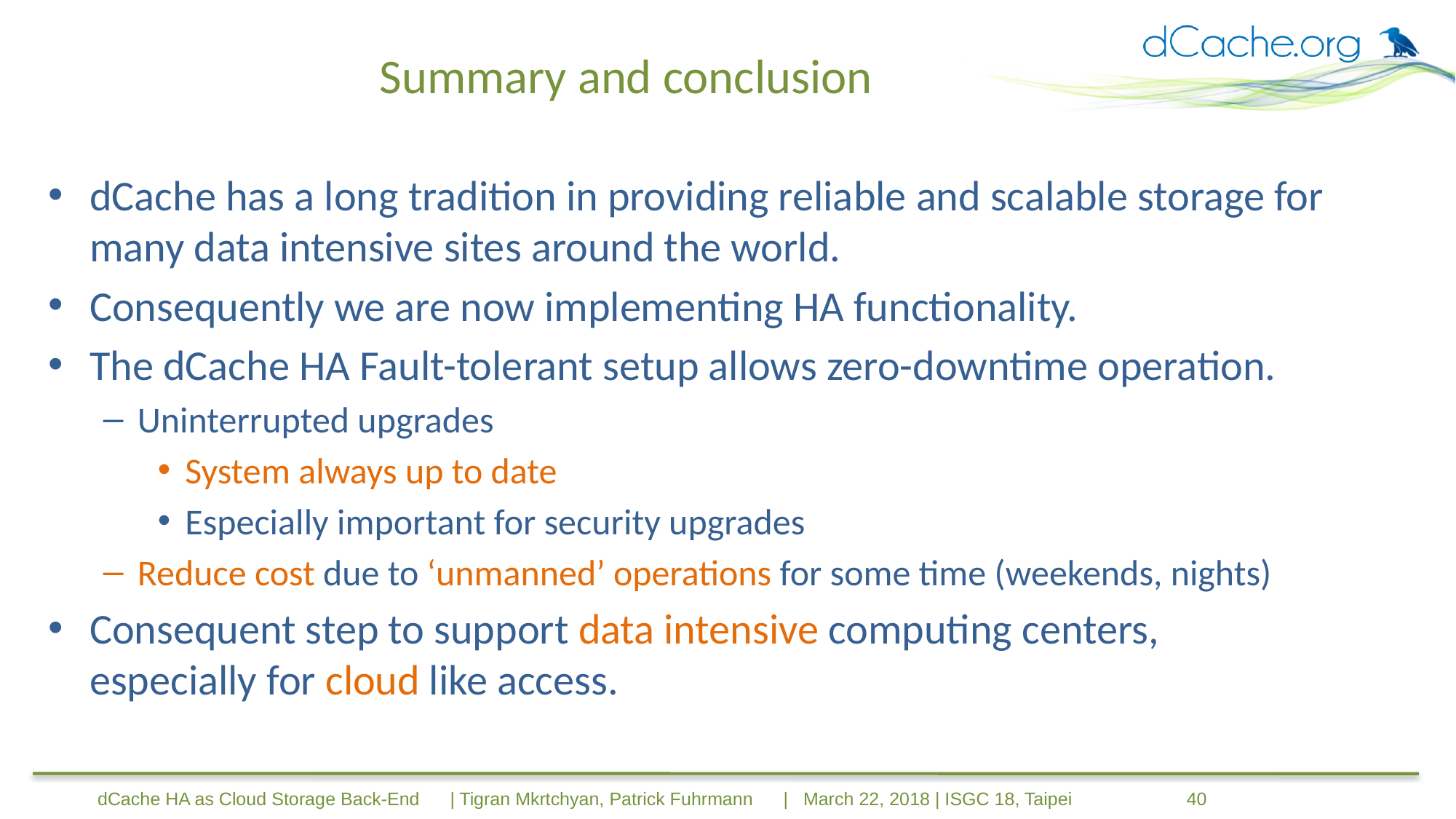

# Summary and conclusion
dCache has a long tradition in providing reliable and scalable storage for many data intensive sites around the world.
Consequently we are now implementing HA functionality.
The dCache HA Fault-tolerant setup allows zero-downtime operation.
Uninterrupted upgrades
System always up to date
Especially important for security upgrades
Reduce cost due to ‘unmanned’ operations for some time (weekends, nights)
Consequent step to support data intensive computing centers, especially for cloud like access.